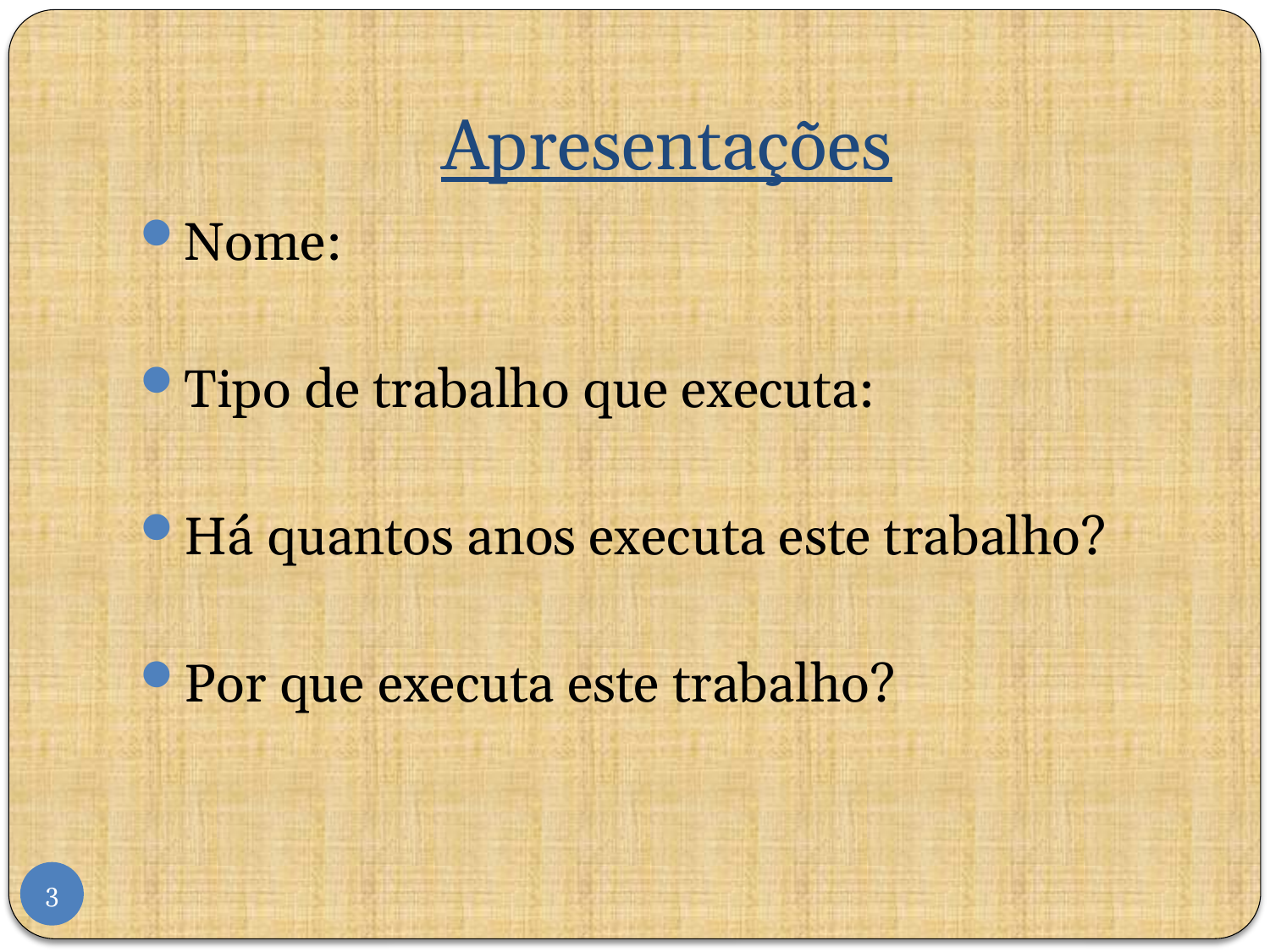

# Apresentações
Nome:

Tipo de trabalho que executa:

Há quantos anos executa este trabalho?

Por que executa este trabalho?

3